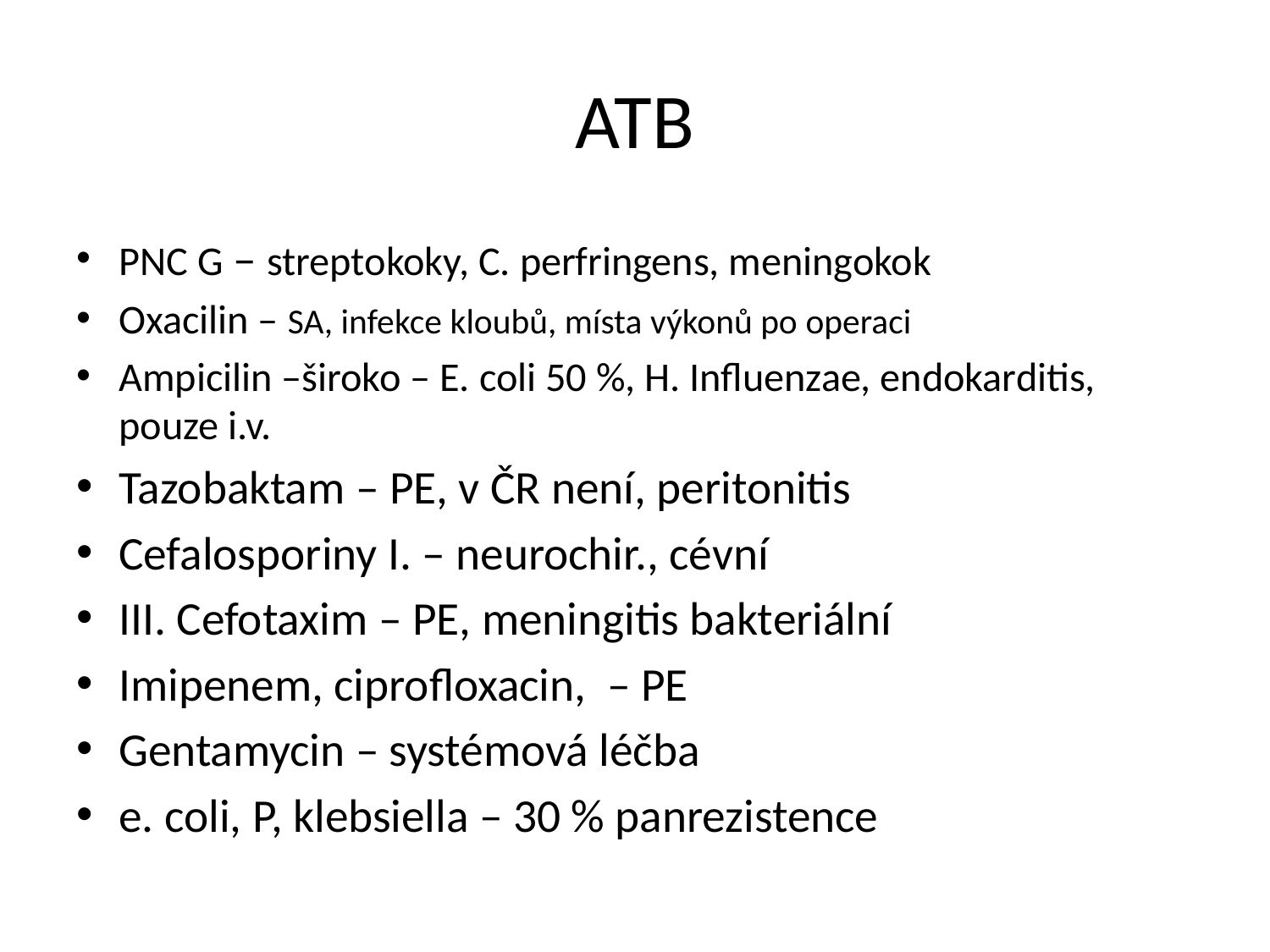

# ATB
PNC G – streptokoky, C. perfringens, meningokok
Oxacilin – SA, infekce kloubů, místa výkonů po operaci
Ampicilin –široko – E. coli 50 %, H. Influenzae, endokarditis, pouze i.v.
Tazobaktam – PE, v ČR není, peritonitis
Cefalosporiny I. – neurochir., cévní
III. Cefotaxim – PE, meningitis bakteriální
Imipenem, ciprofloxacin,  – PE
Gentamycin – systémová léčba
e. coli, P, klebsiella – 30 % panrezistence